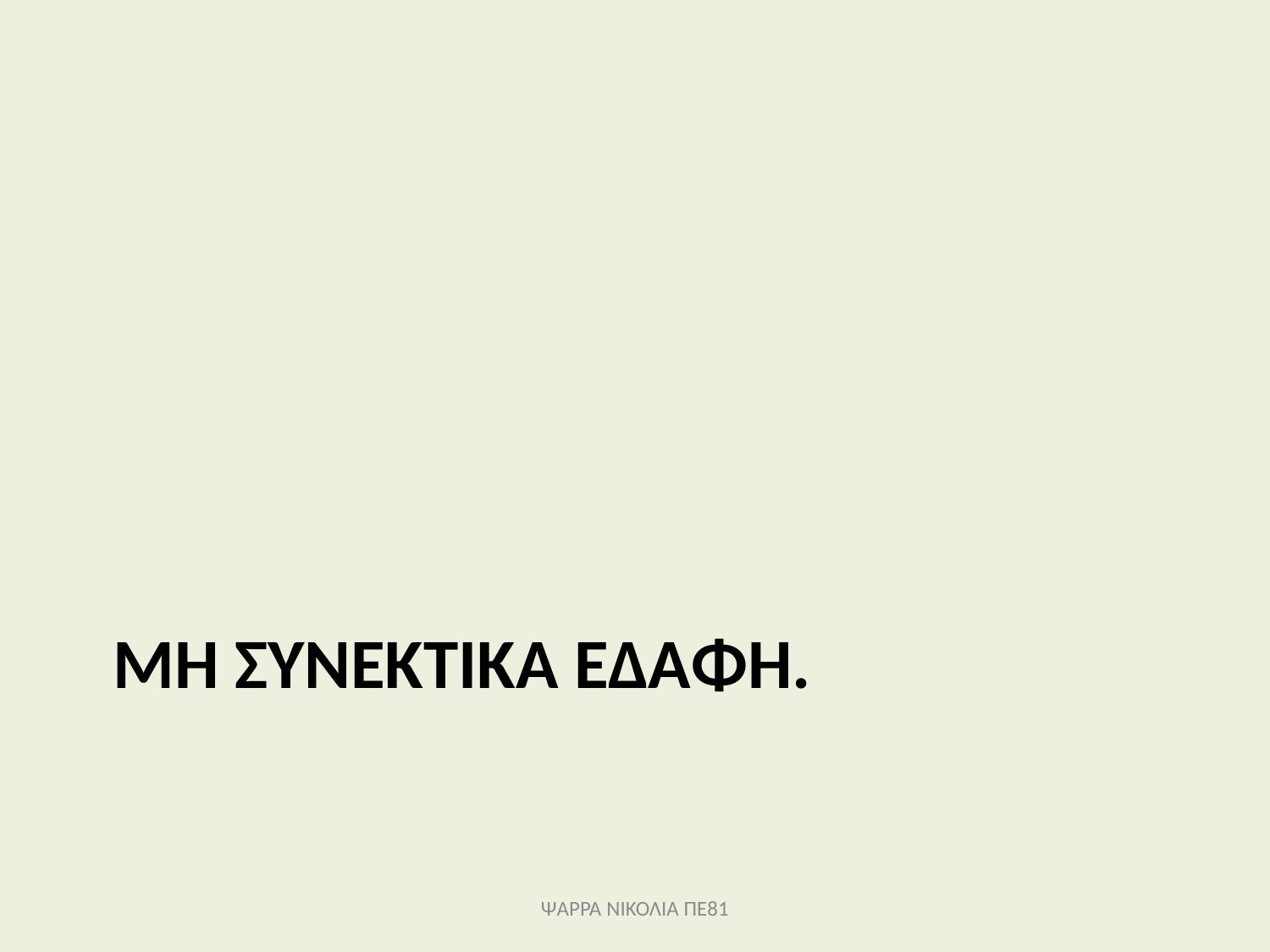

# ΜΗ ΣΥΝΕΚΤΙΚΑ ΕΔΑΦΗ.
ΨΑΡΡΑ ΝΙΚΟΛΙΑ ΠΕ81